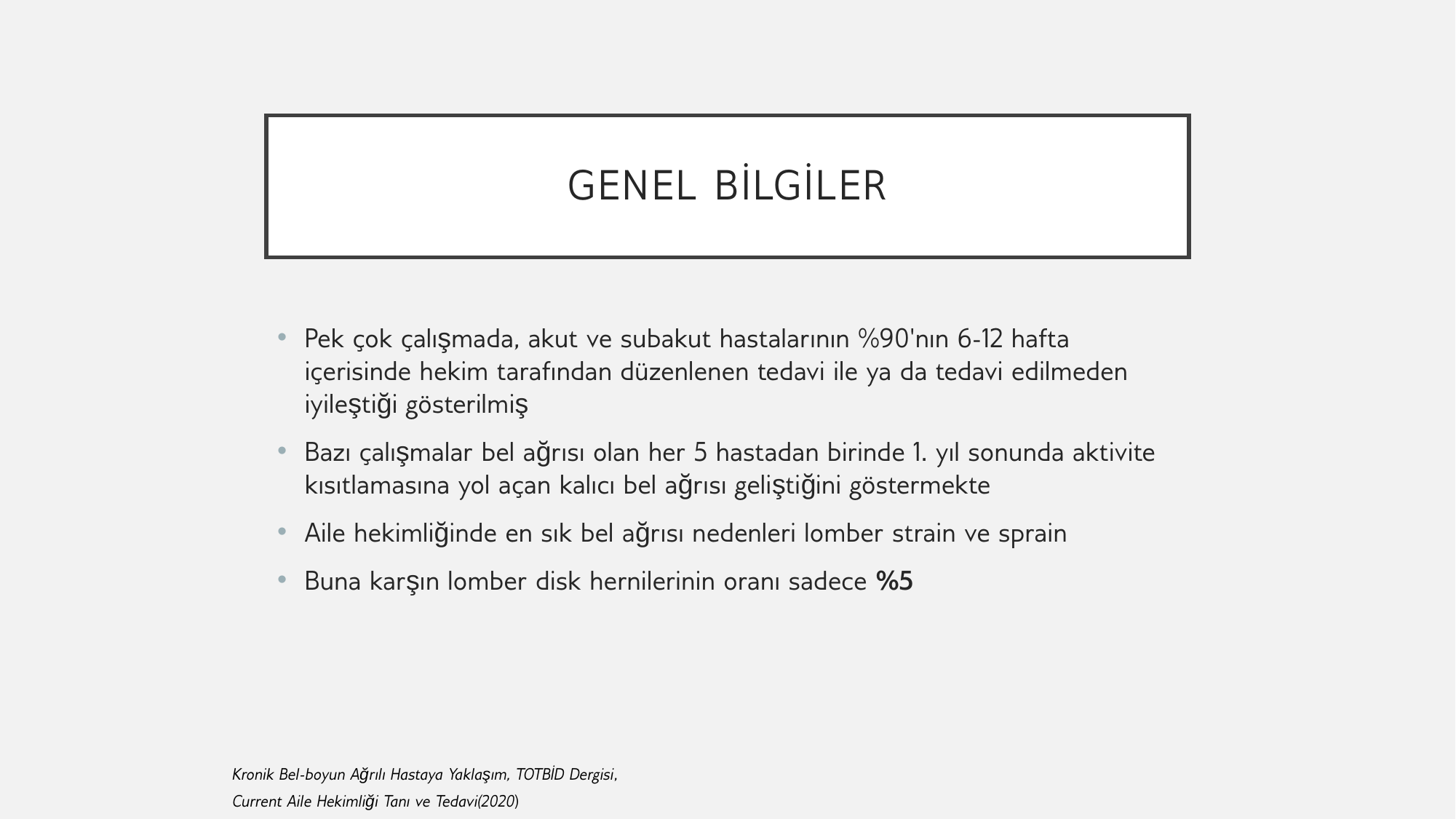

# GENEL BİLGİLER
Pek çok çalışmada, akut ve subakut hastalarının %90'nın 6-12 hafta içerisinde hekim tarafından düzenlenen tedavi ile ya da tedavi edilmeden iyileştiği gösterilmiş
Bazı çalışmalar bel ağrısı olan her 5 hastadan birinde 1. yıl sonunda aktivite kısıtlamasına yol açan kalıcı bel ağrısı geliştiğini göstermekte
Aile hekimliğinde en sık bel ağrısı nedenleri lomber strain ve sprain
Buna karşın lomber disk hernilerinin oranı sadece %5
Kronik Bel-boyun Ağrılı Hastaya Yaklaşım, TOTBİD Dergisi,
Current Aile Hekimliği Tanı ve Tedavi(2020)